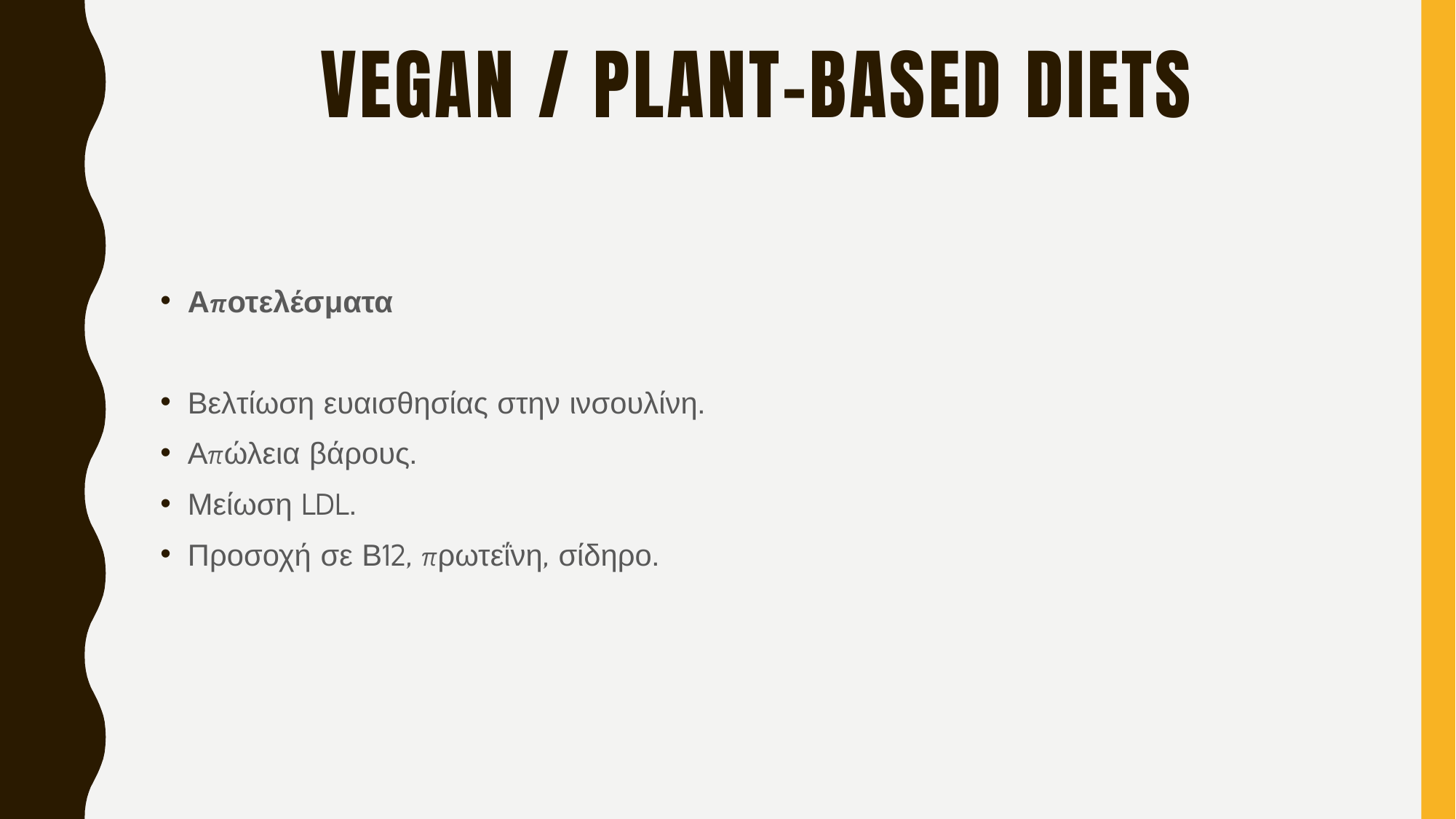

# Vegan / Plant-Based Diets
Αποτελέσματα

Βελτίωση ευαισθησίας στην ινσουλίνη.
Απώλεια βάρους.
Μείωση LDL.
Προσοχή σε Β12, πρωτεΐνη, σίδηρο.